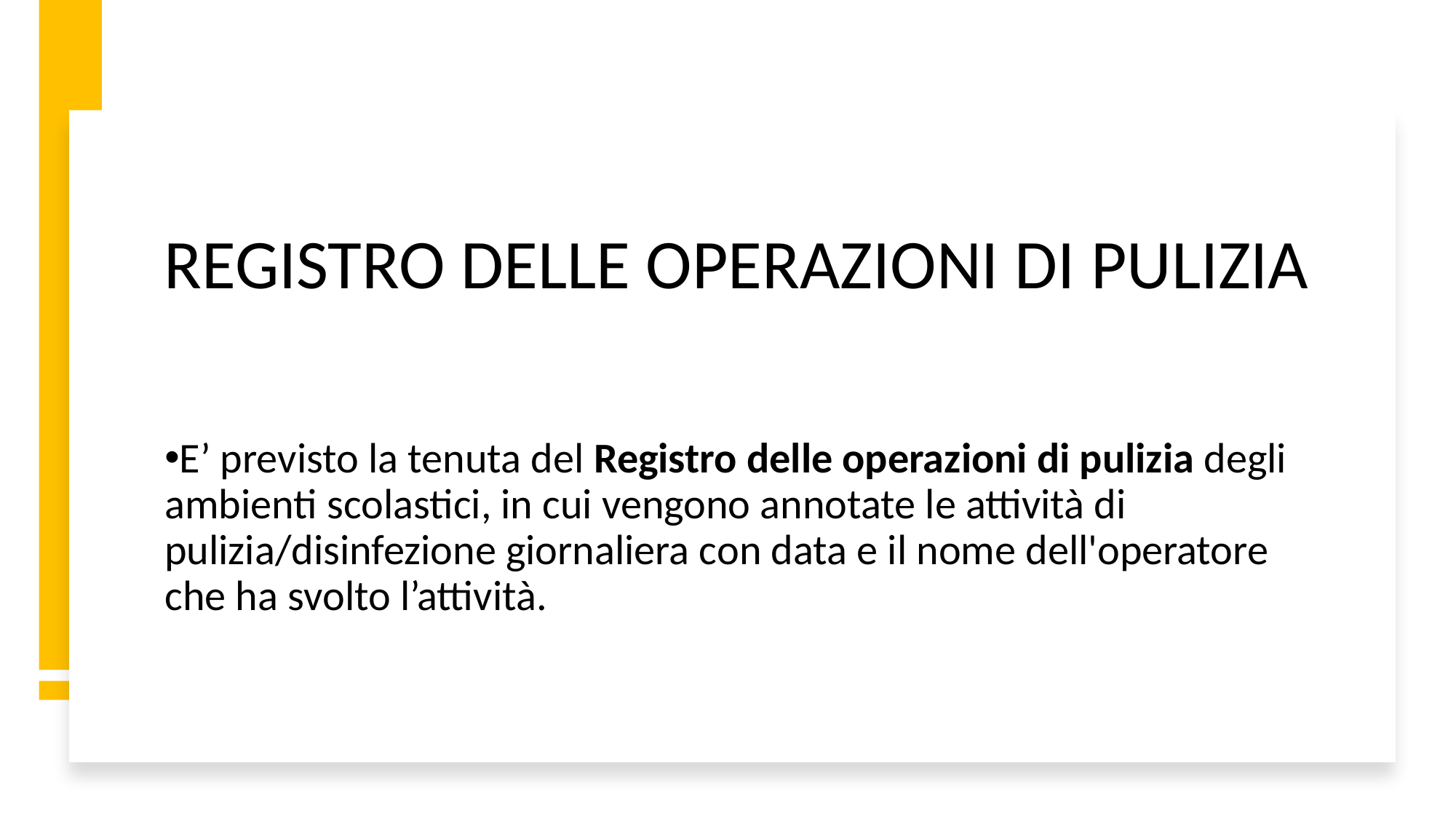

REGISTRO DELLE OPERAZIONI DI PULIZIA

E’ previsto la tenuta del Registro delle operazioni di pulizia degli ambienti scolastici, in cui vengono annotate le attività di pulizia/disinfezione giornaliera con data e il nome dell'operatore che ha svolto l’attività.